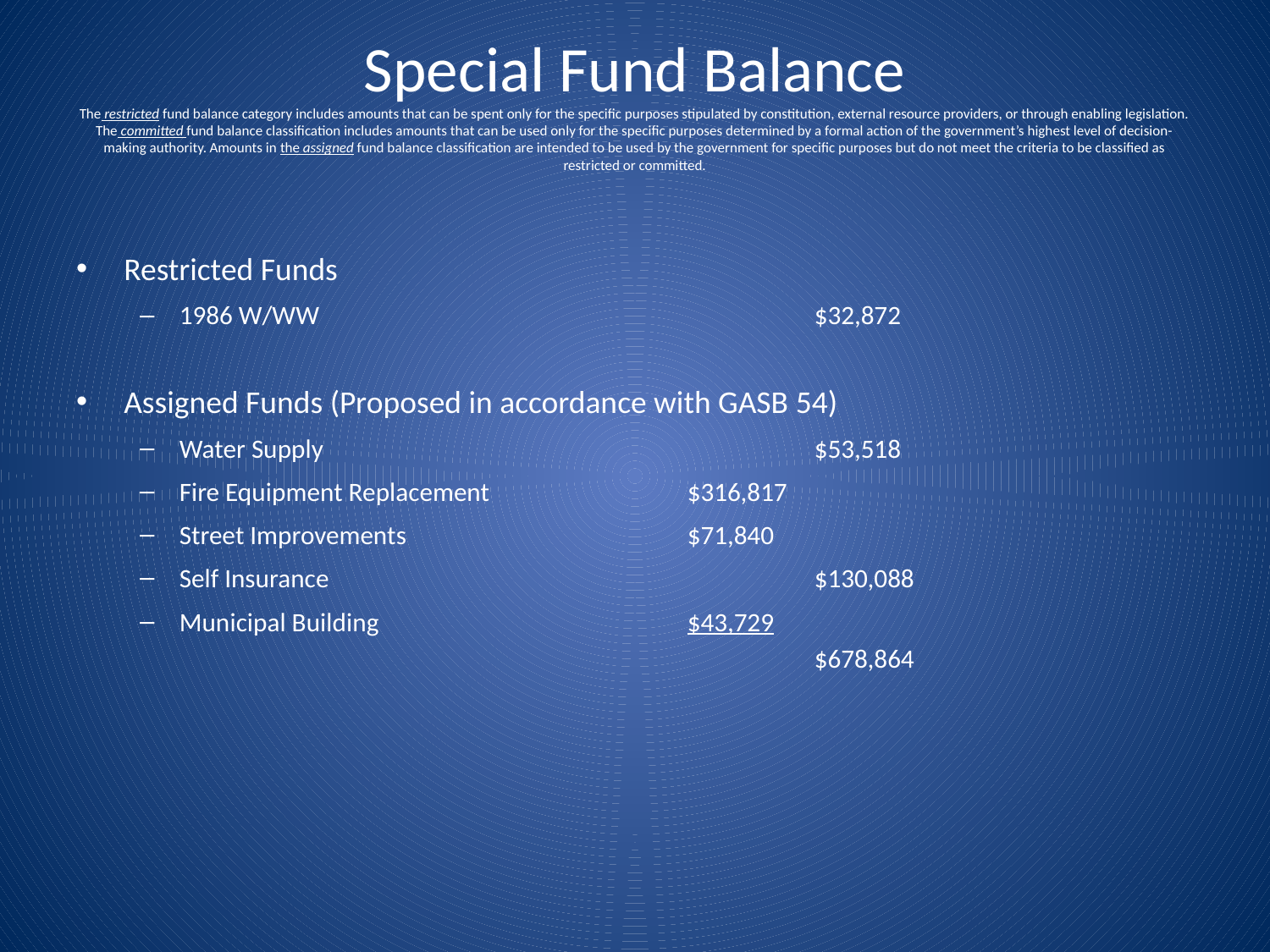

# Special Fund Balance The restricted fund balance category includes amounts that can be spent only for the specific purposes stipulated by constitution, external resource providers, or through enabling legislation. The committed fund balance classification includes amounts that can be used only for the specific purposes determined by a formal action of the government’s highest level of decision-making authority. Amounts in the assigned fund balance classification are intended to be used by the government for specific purposes but do not meet the criteria to be classified as restricted or committed.

Restricted Funds
1986 W/WW				$32,872
Assigned Funds (Proposed in accordance with GASB 54)
Water Supply				$53,518
Fire Equipment Replacement		$316,817
Street Improvements			$71,840
Self Insurance				$130,088
Municipal Building			$43,729
						$678,864